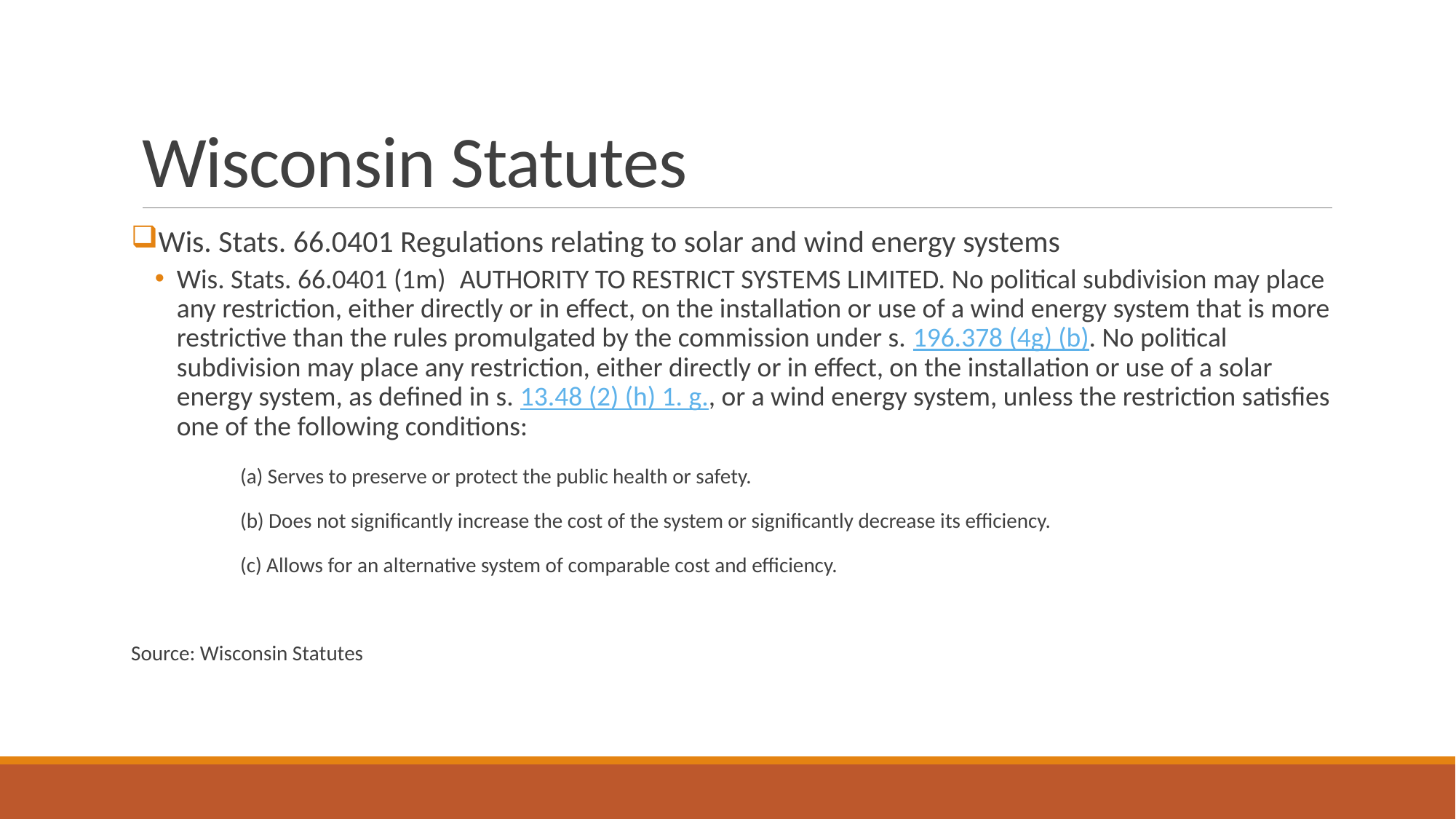

# Wisconsin Statutes
Wis. Stats. 66.0401 Regulations relating to solar and wind energy systems
Wis. Stats. 66.0401 (1m) Authority to restrict systems limited. No political subdivision may place any restriction, either directly or in effect, on the installation or use of a wind energy system that is more restrictive than the rules promulgated by the commission under s. 196.378 (4g) (b). No political subdivision may place any restriction, either directly or in effect, on the installation or use of a solar energy system, as defined in s. 13.48 (2) (h) 1. g., or a wind energy system, unless the restriction satisfies one of the following conditions:
	(a) Serves to preserve or protect the public health or safety.
	(b) Does not significantly increase the cost of the system or significantly decrease its efficiency.
	(c) Allows for an alternative system of comparable cost and efficiency.

Source: Wisconsin Statutes